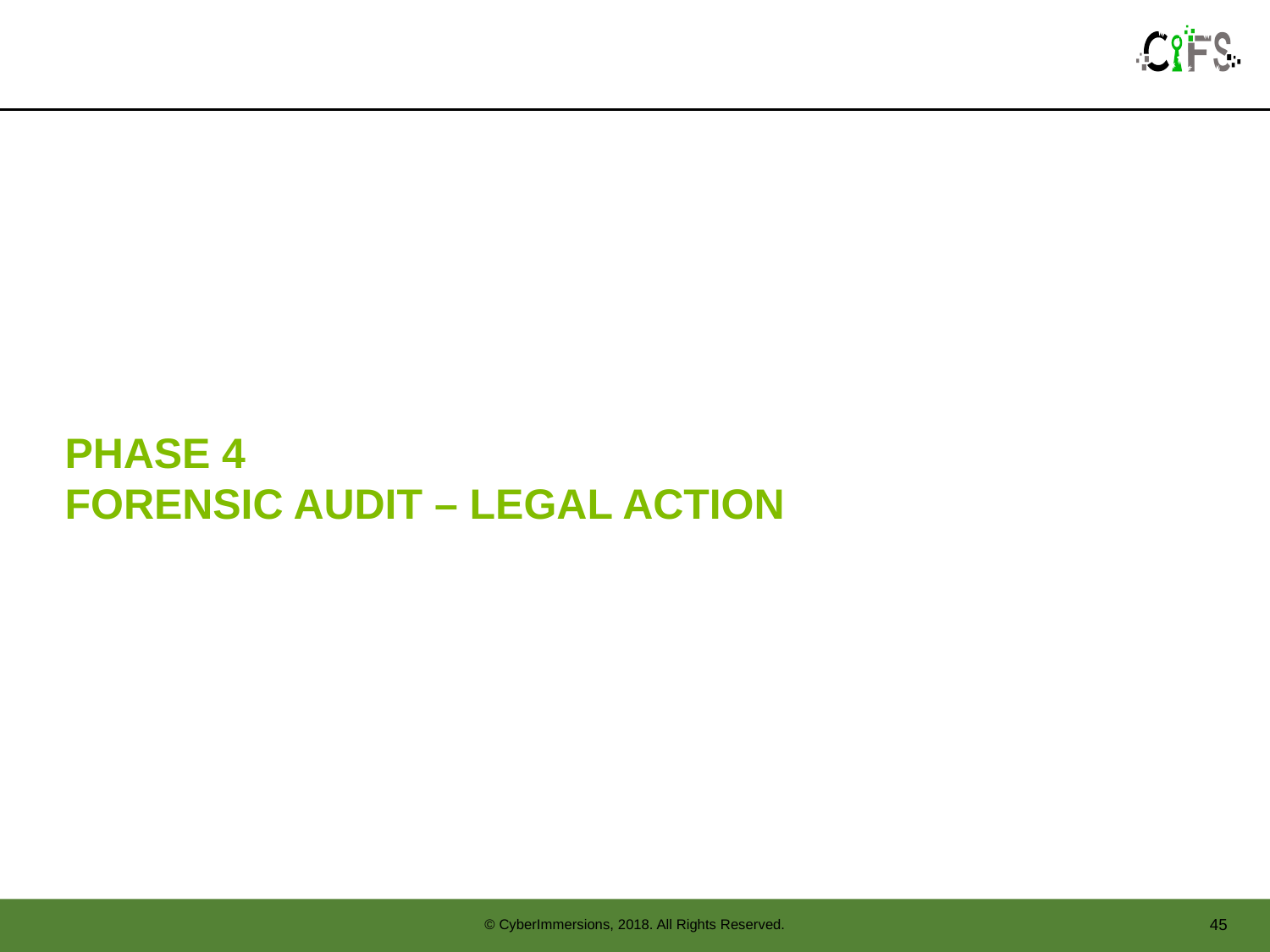

# Phase 4 Forensic audit – legal action
45